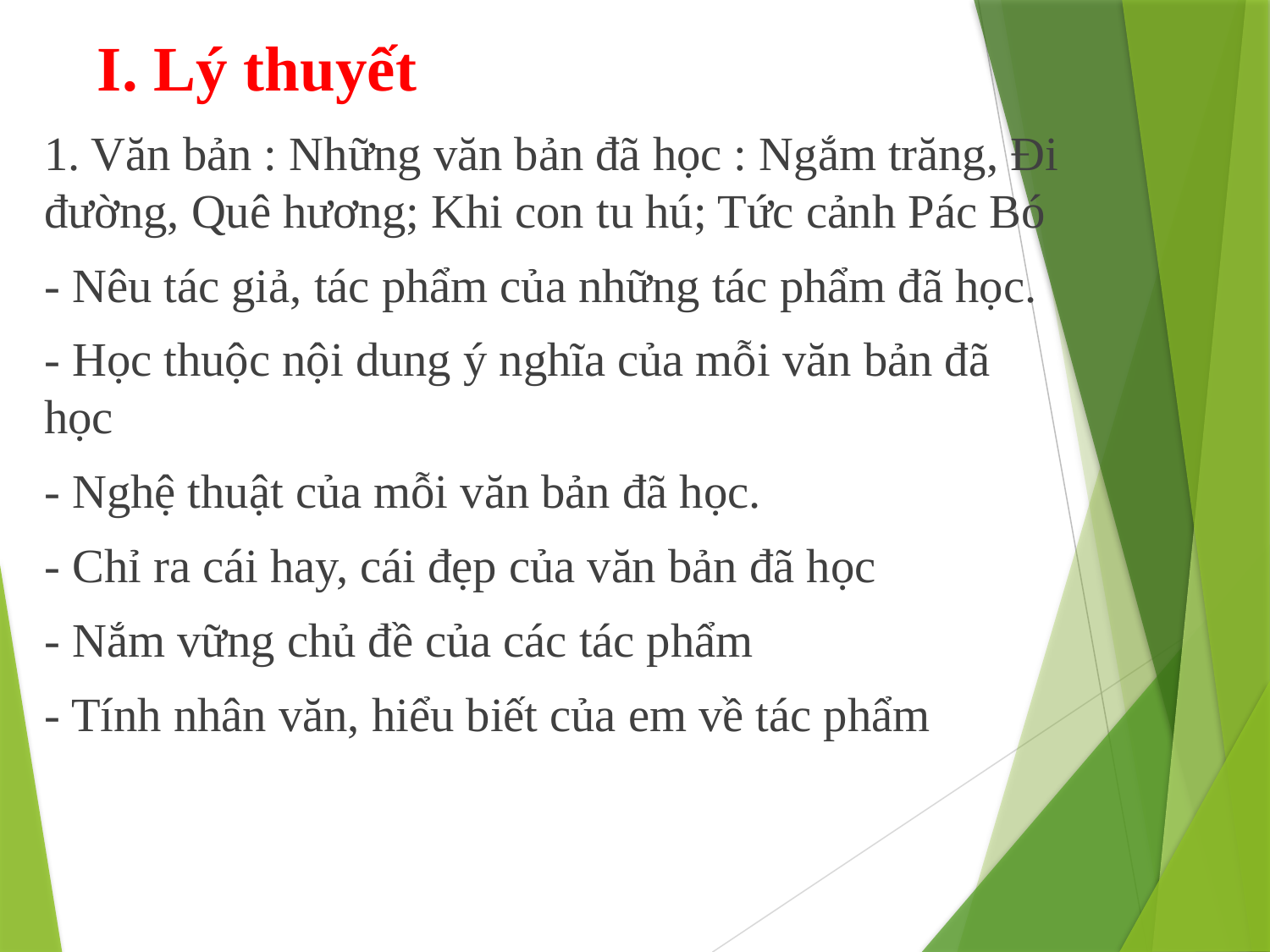

# I. Lý thuyết
1. Văn bản : Những văn bản đã học : Ngắm trăng, Đi đường, Quê hương; Khi con tu hú; Tức cảnh Pác Bó
- Nêu tác giả, tác phẩm của những tác phẩm đã học.
- Học thuộc nội dung ý nghĩa của mỗi văn bản đã học
- Nghệ thuật của mỗi văn bản đã học.
- Chỉ ra cái hay, cái đẹp của văn bản đã học
- Nắm vững chủ đề của các tác phẩm
- Tính nhân văn, hiểu biết của em về tác phẩm